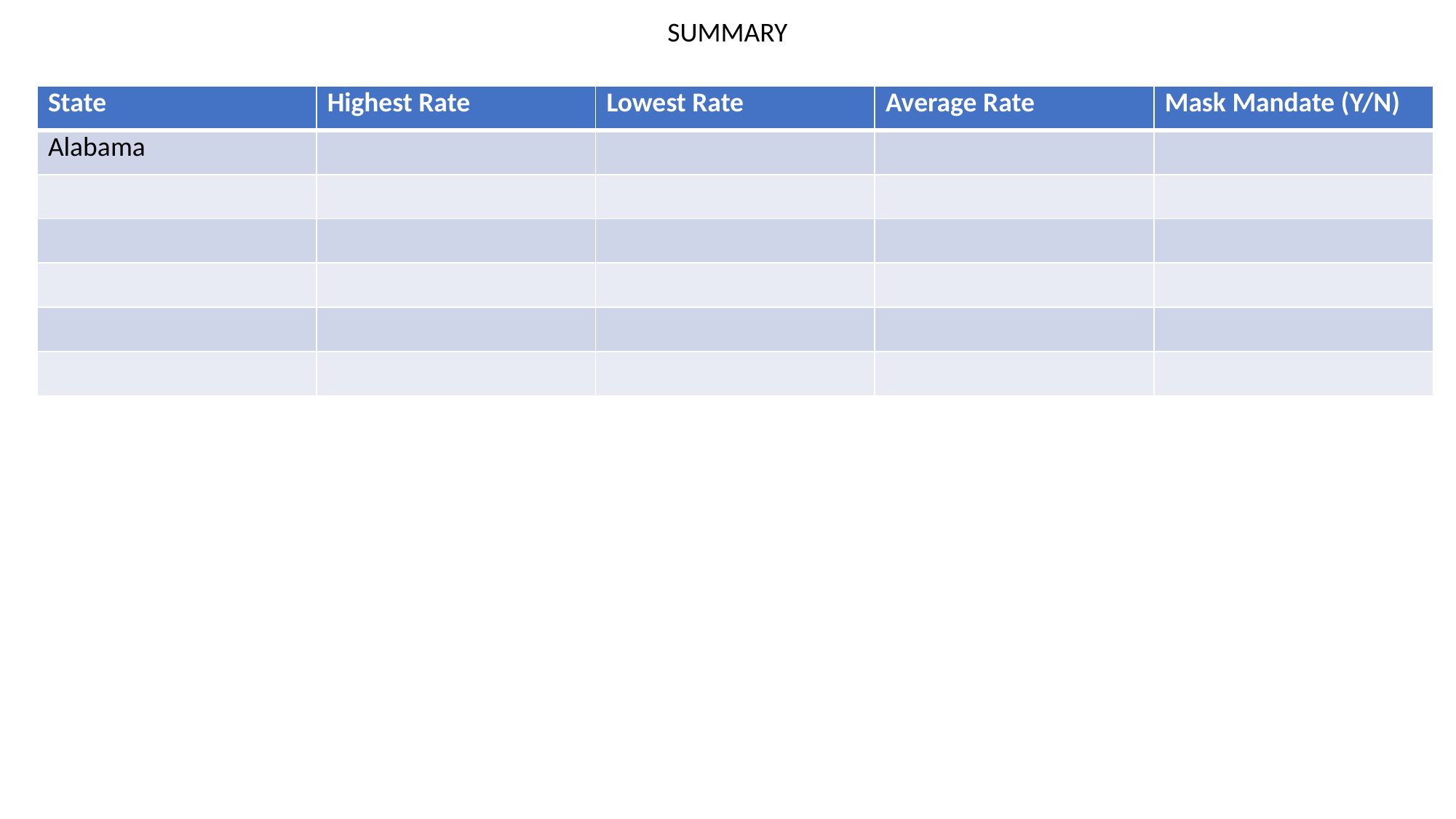

SUMMARY
| State | Highest Rate | Lowest Rate | Average Rate | Mask Mandate (Y/N) |
| --- | --- | --- | --- | --- |
| Alabama |  |  |  |  |
|  |  |  |  |  |
|  |  |  |  |  |
|  |  |  |  |  |
|  |  |  |  |  |
|  |  |  |  |  |